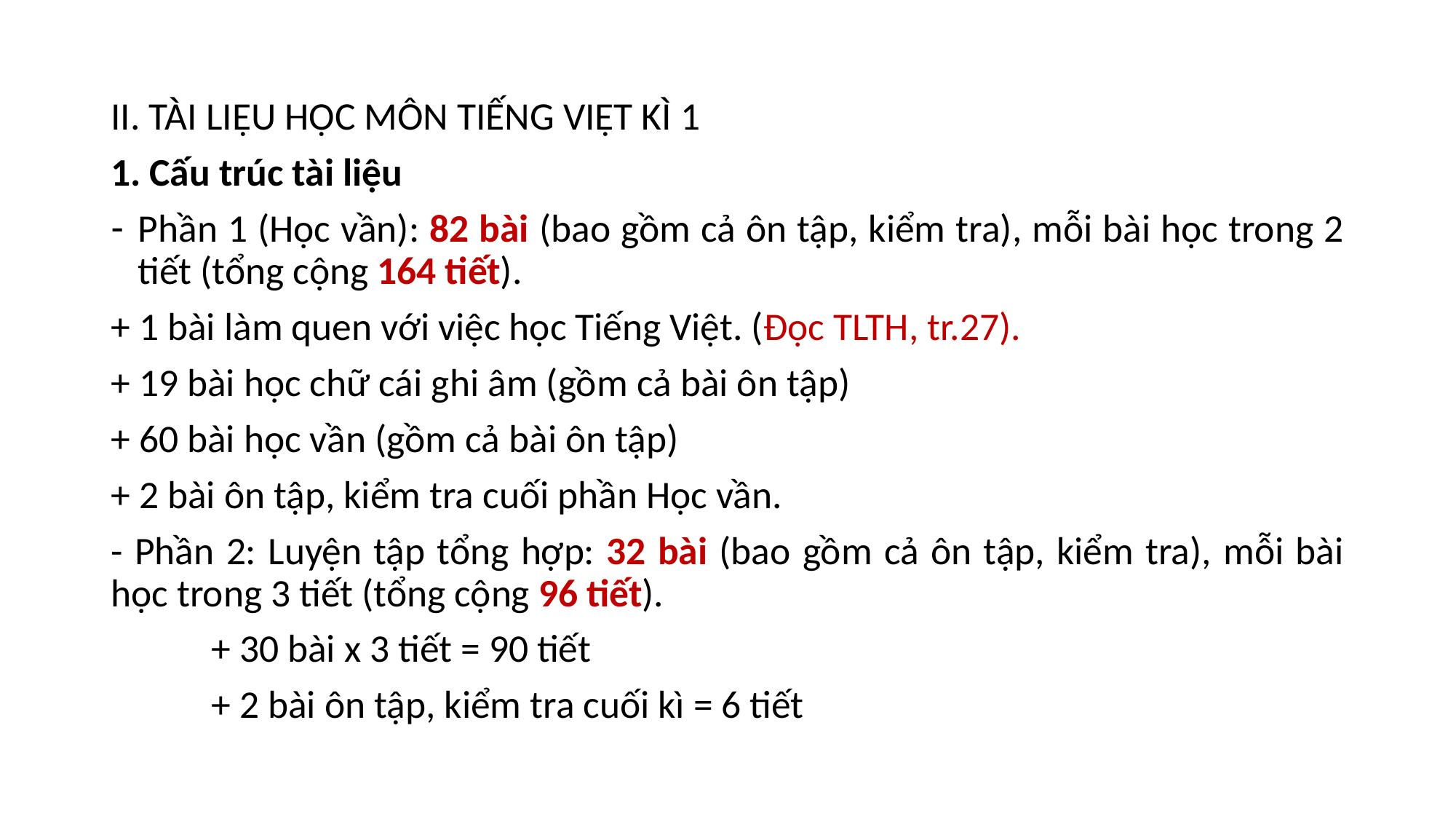

II. TÀI LIỆU HỌC MÔN TIẾNG VIỆT KÌ 1
1. Cấu trúc tài liệu
Phần 1 (Học vần): 82 bài (bao gồm cả ôn tập, kiểm tra), mỗi bài học trong 2 tiết (tổng cộng 164 tiết).
+ 1 bài làm quen với việc học Tiếng Việt. (Đọc TLTH, tr.27).
+ 19 bài học chữ cái ghi âm (gồm cả bài ôn tập)
+ 60 bài học vần (gồm cả bài ôn tập)
+ 2 bài ôn tập, kiểm tra cuối phần Học vần.
- Phần 2: Luyện tập tổng hợp: 32 bài (bao gồm cả ôn tập, kiểm tra), mỗi bài học trong 3 tiết (tổng cộng 96 tiết).
		+ 30 bài x 3 tiết = 90 tiết
		+ 2 bài ôn tập, kiểm tra cuối kì = 6 tiết